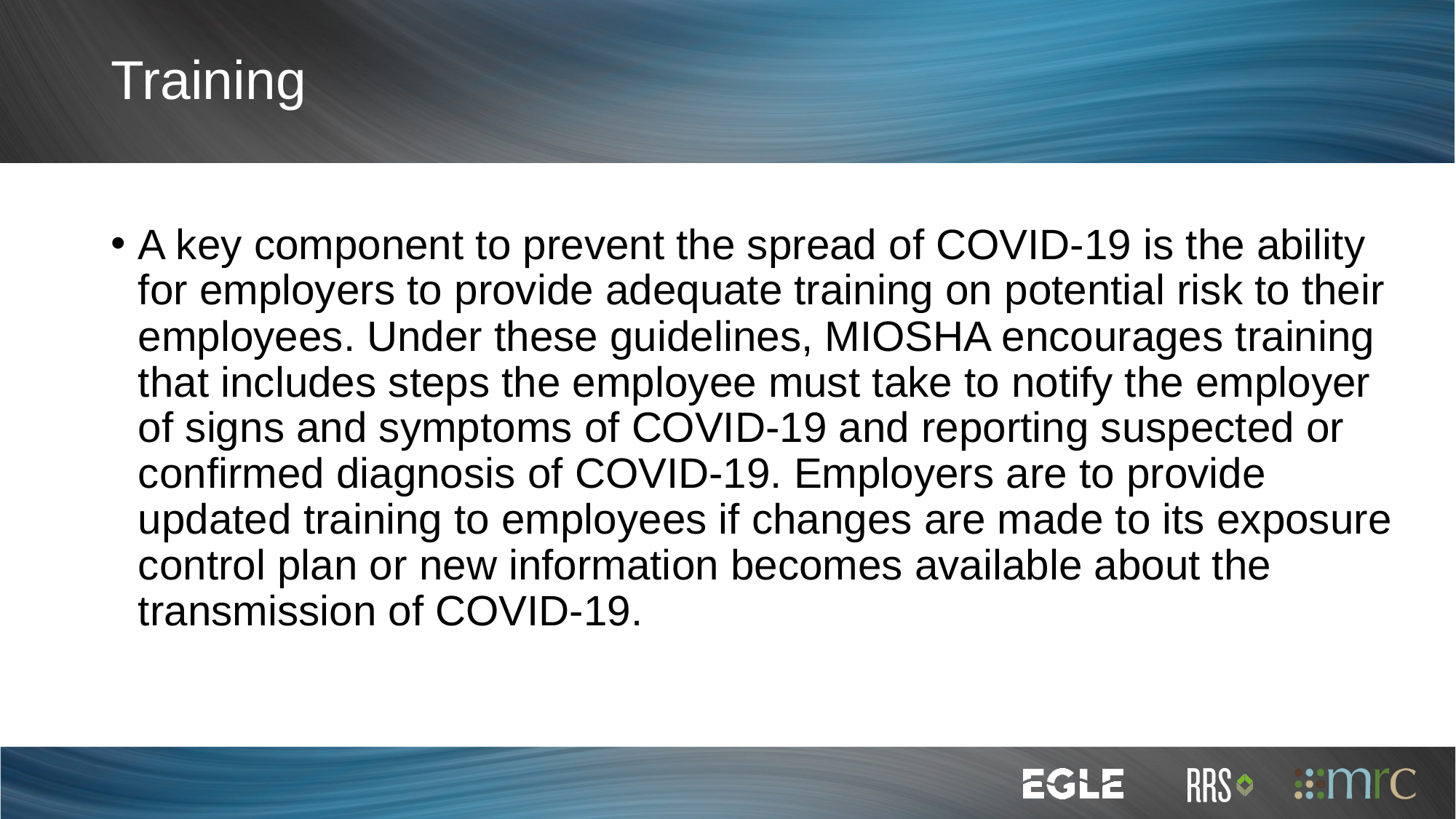

# Training
A key component to prevent the spread of COVID-19 is the ability for employers to provide adequate training on potential risk to their employees. Under these guidelines, MIOSHA encourages training that includes steps the employee must take to notify the employer of signs and symptoms of COVID-19 and reporting suspected or confirmed diagnosis of COVID-19. Employers are to provide updated training to employees if changes are made to its exposure control plan or new information becomes available about the transmission of COVID-19.